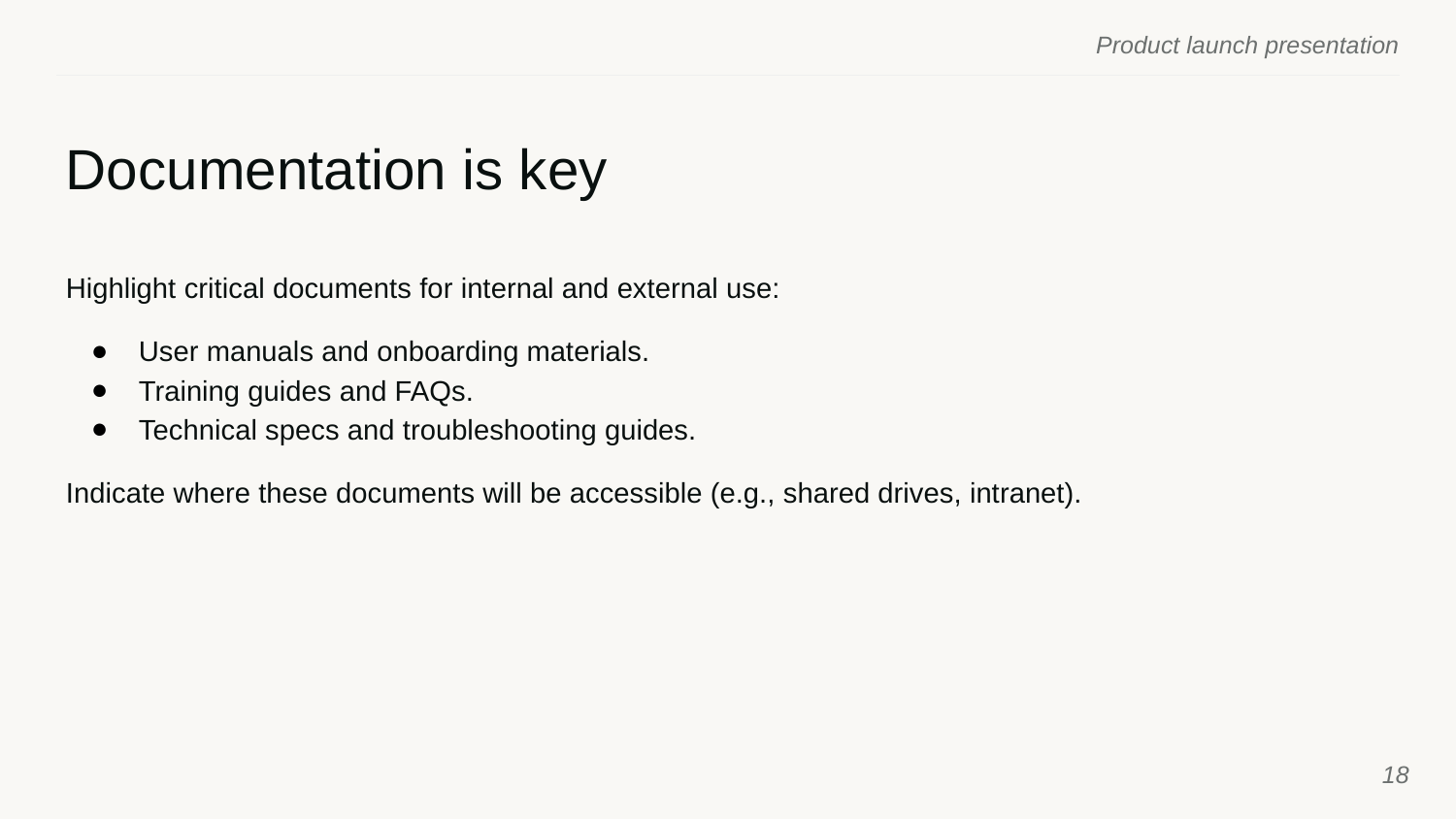

# Documentation is key
Highlight critical documents for internal and external use:
User manuals and onboarding materials.
Training guides and FAQs.
Technical specs and troubleshooting guides.
Indicate where these documents will be accessible (e.g., shared drives, intranet).

18